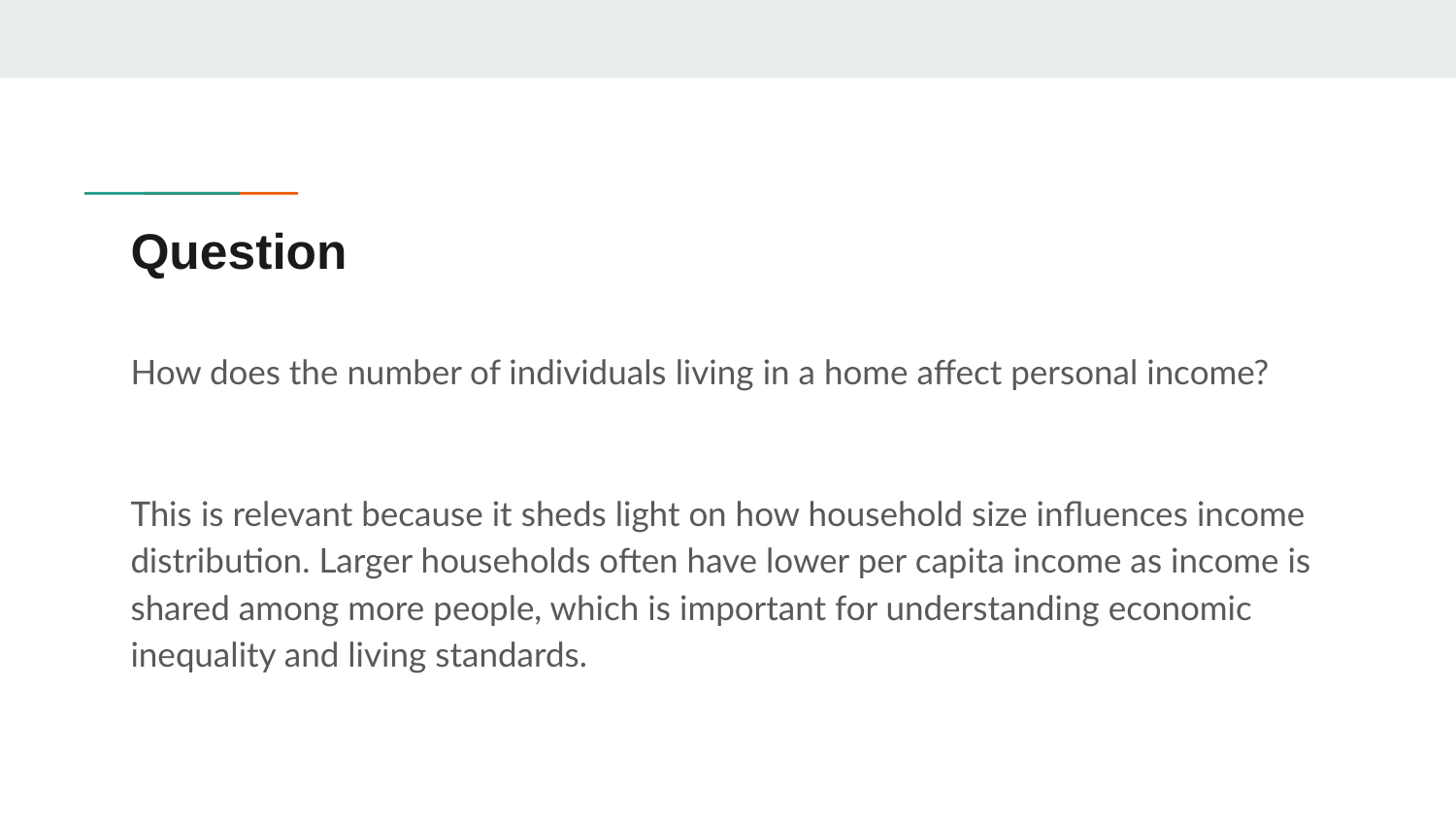

# Question
How does the number of individuals living in a home affect personal income?

This is relevant because it sheds light on how household size influences income distribution. Larger households often have lower per capita income as income is shared among more people, which is important for understanding economic inequality and living standards.